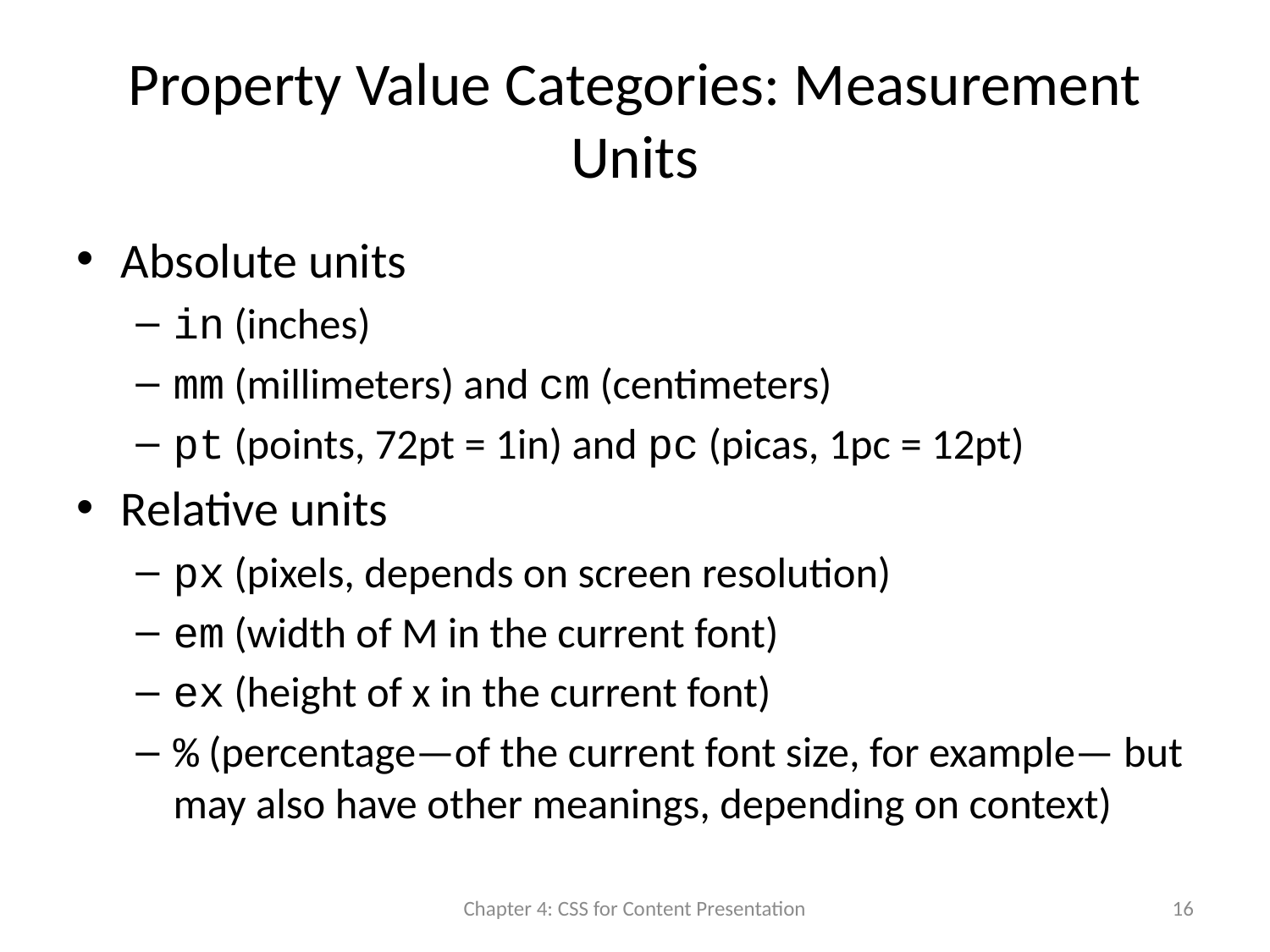

# Property Value Categories: Measurement Units
Absolute units
in (inches)
mm (millimeters) and cm (centimeters)
pt (points, 72pt = 1in) and pc (picas, 1pc = 12pt)
Relative units
px (pixels, depends on screen resolution)
em (width of M in the current font)
ex (height of x in the current font)
% (percentage—of the current font size, for example— but may also have other meanings, depending on context)
Chapter 4: CSS for Content Presentation
16